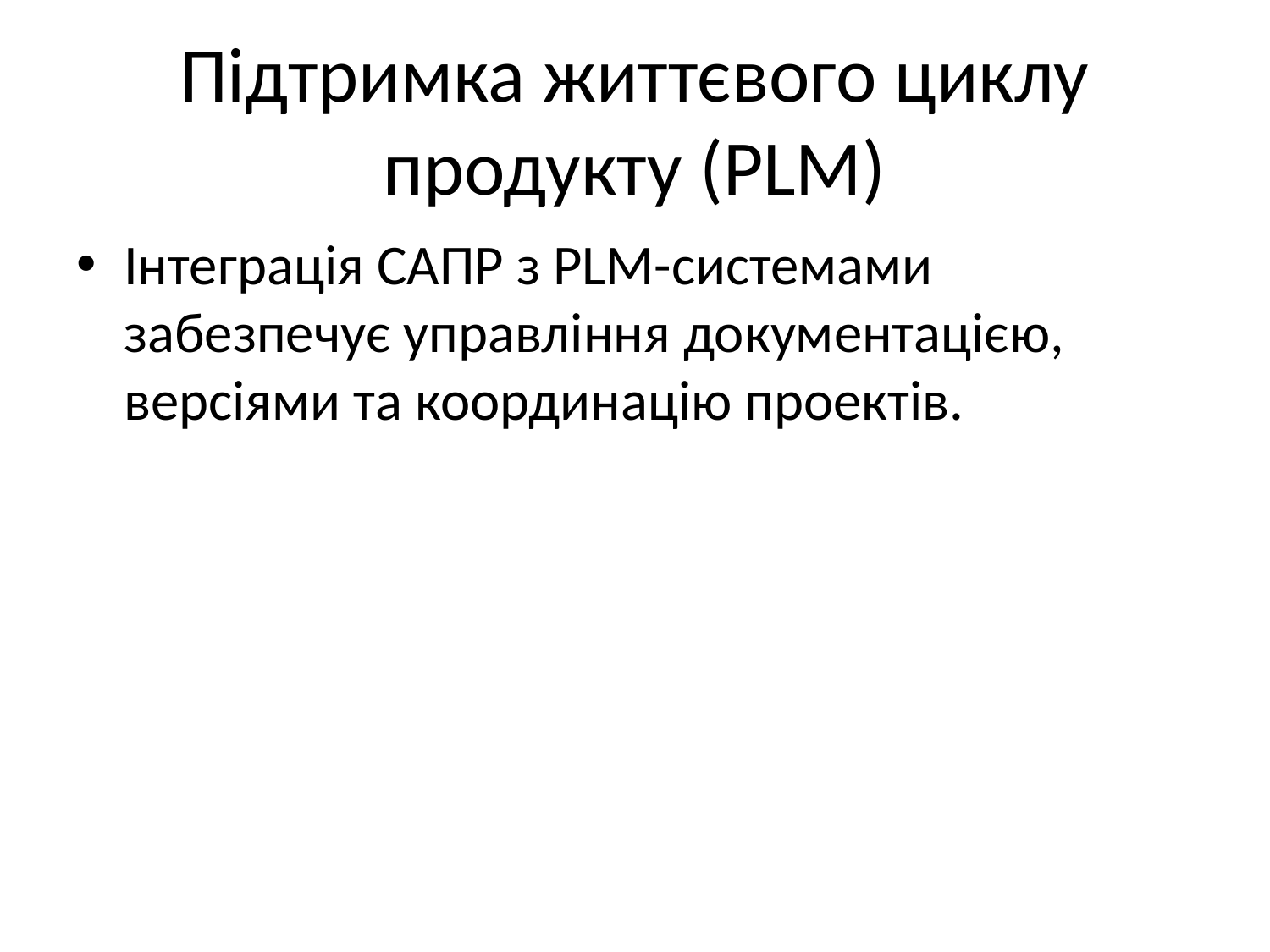

# Підтримка життєвого циклу продукту (PLM)
Інтеграція САПР з PLM-системами забезпечує управління документацією, версіями та координацію проектів.